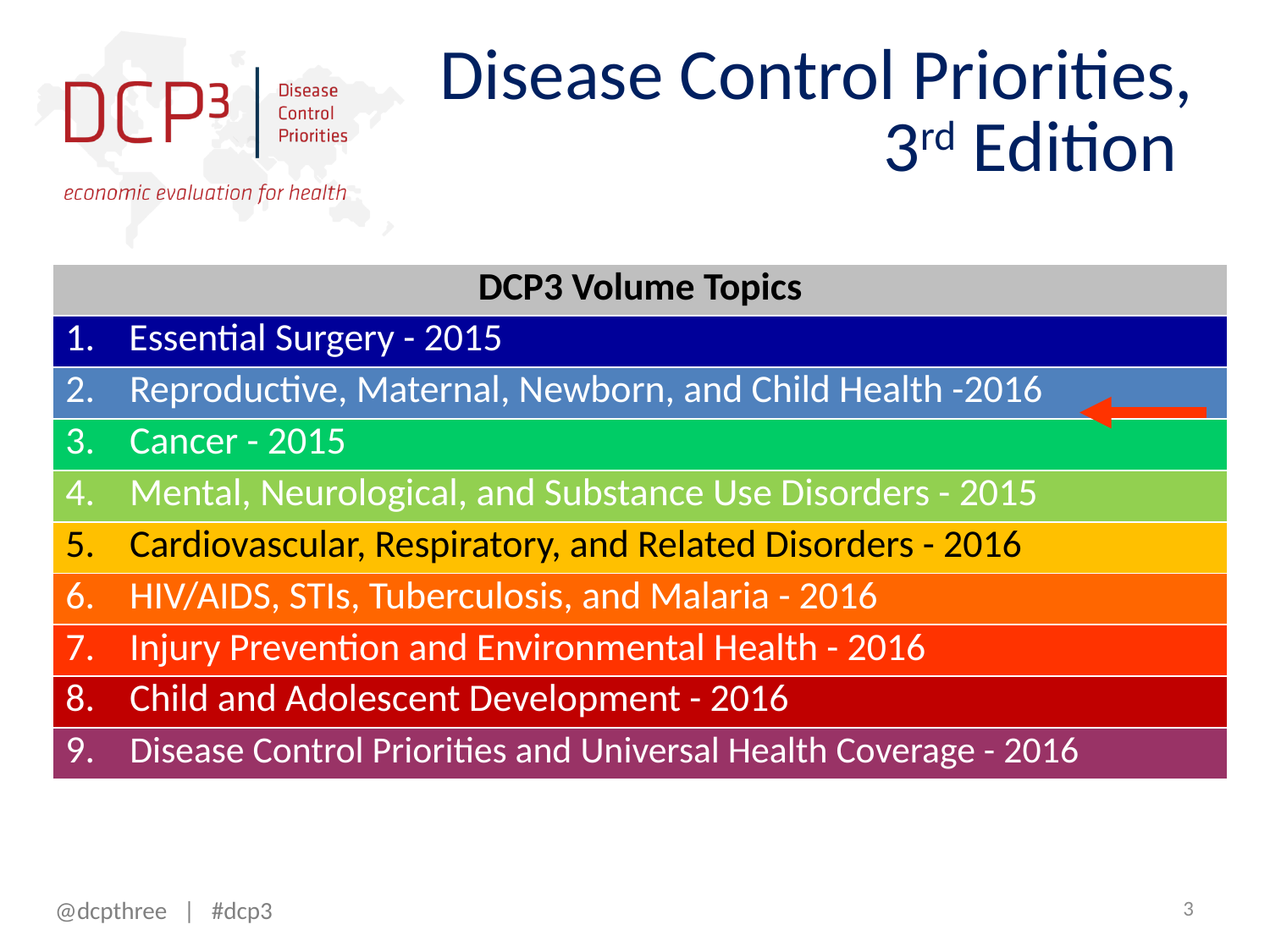

# Disease Control Priorities, 3rd Edition
| DCP3 Volume Topics |
| --- |
| Essential Surgery - 2015 |
| 2. Reproductive, Maternal, Newborn, and Child Health -2016 |
| 3. Cancer - 2015 |
| 4. Mental, Neurological, and Substance Use Disorders - 2015 |
| 5. Cardiovascular, Respiratory, and Related Disorders - 2016 |
| 6. HIV/AIDS, STIs, Tuberculosis, and Malaria - 2016 |
| 7. Injury Prevention and Environmental Health - 2016 |
| 8. Child and Adolescent Development - 2016 |
| 9. Disease Control Priorities and Universal Health Coverage - 2016 |
3
@dcpthree   |   #dcp3